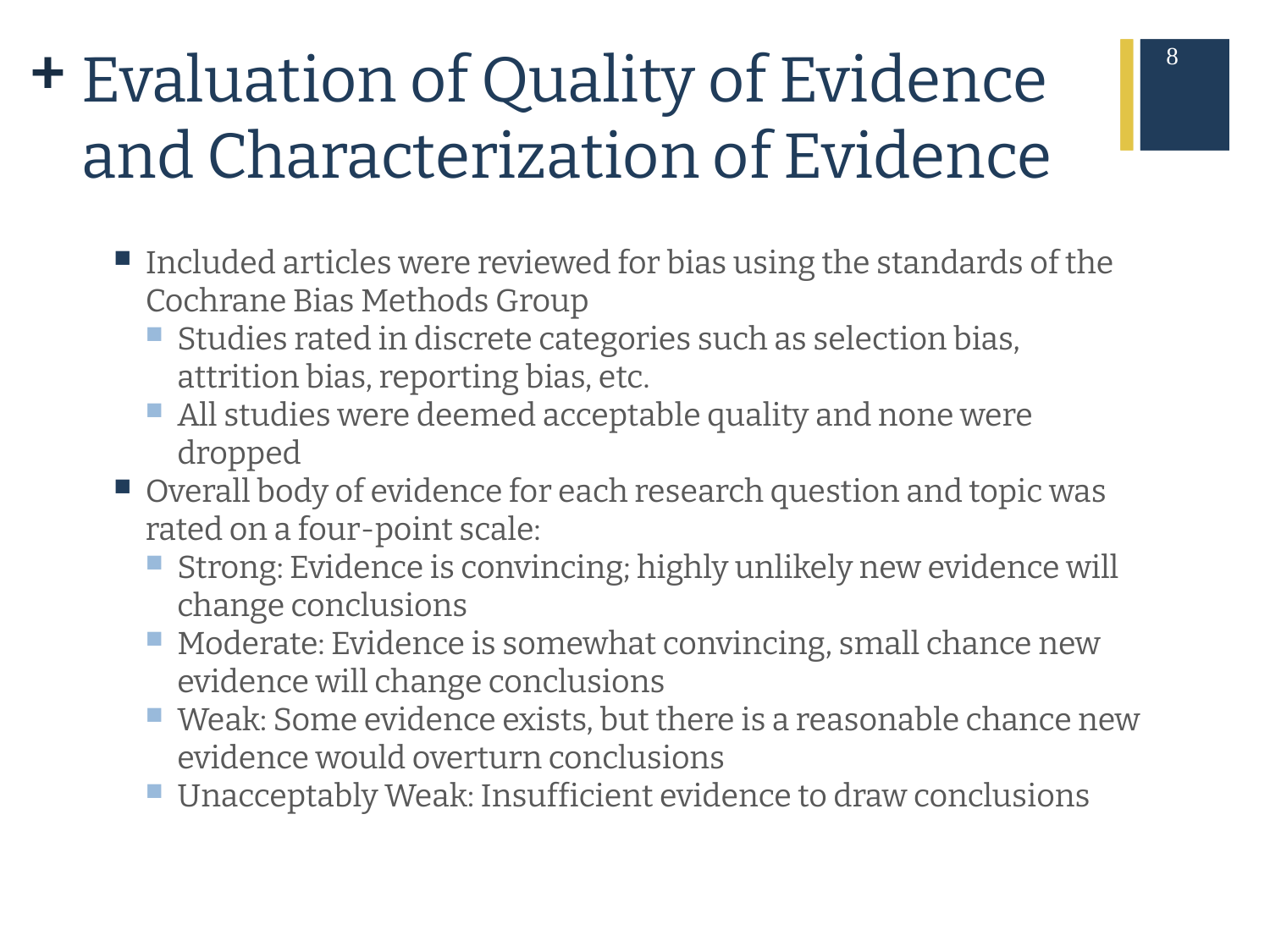

# Evaluation of Quality of Evidence and Characterization of Evidence
8
Included articles were reviewed for bias using the standards of the Cochrane Bias Methods Group
Studies rated in discrete categories such as selection bias, attrition bias, reporting bias, etc.
All studies were deemed acceptable quality and none were dropped
Overall body of evidence for each research question and topic was rated on a four-point scale:
Strong: Evidence is convincing; highly unlikely new evidence will change conclusions
Moderate: Evidence is somewhat convincing, small chance new evidence will change conclusions
Weak: Some evidence exists, but there is a reasonable chance new evidence would overturn conclusions
Unacceptably Weak: Insufficient evidence to draw conclusions